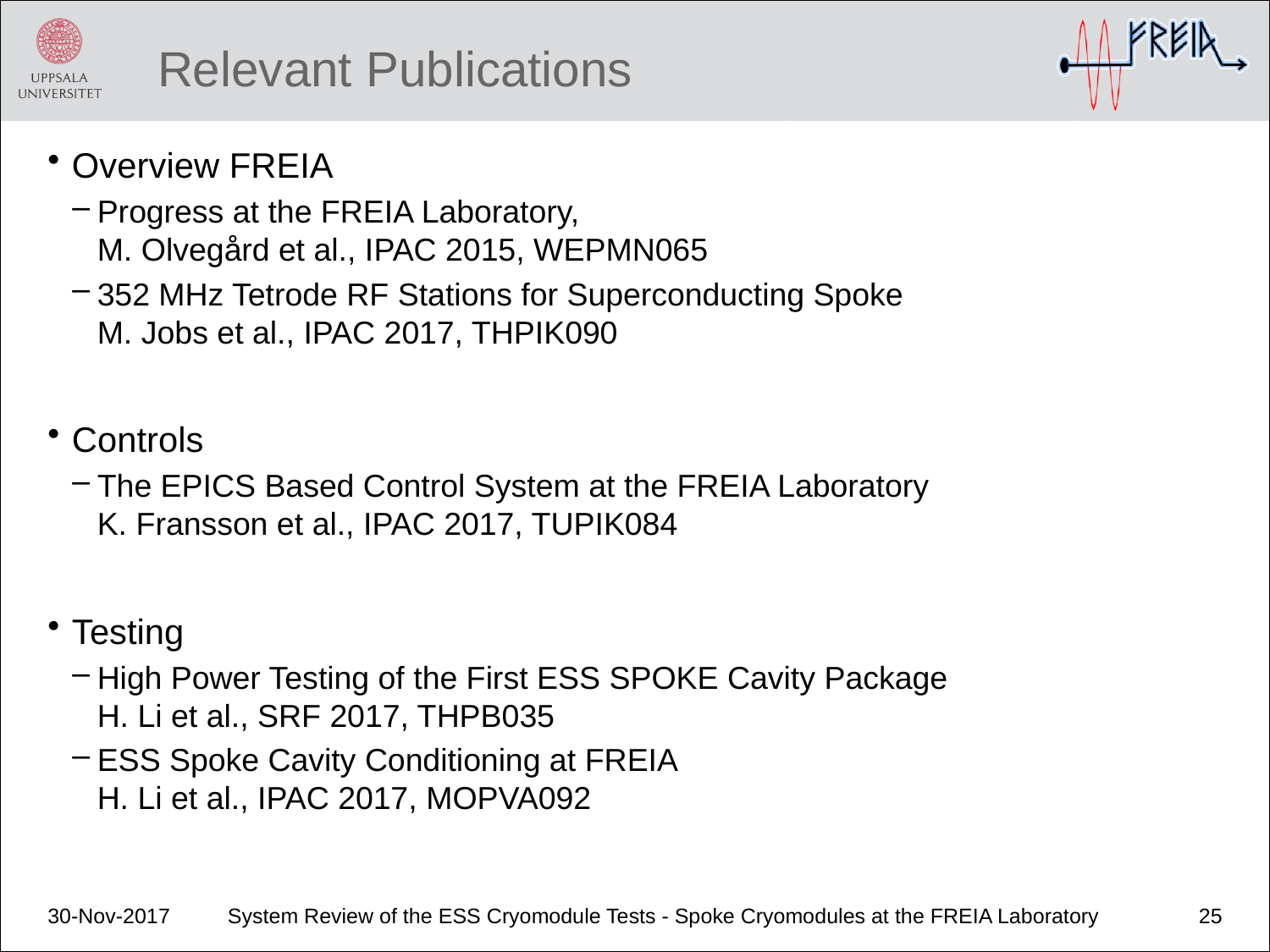

# Relevant Publications
Overview FREIA
Progress at the FREIA Laboratory,
M. Olvegård et al., IPAC 2015, WEPMN065
352 MHz Tetrode RF Stations for Superconducting Spoke
M. Jobs et al., IPAC 2017, THPIK090

Controls
The EPICS Based Control System at the FREIA Laboratory
K. Fransson et al., IPAC 2017, TUPIK084

Testing
High Power Testing of the First ESS SPOKE Cavity Package
H. Li et al., SRF 2017, THPB035
ESS Spoke Cavity Conditioning at FREIA
H. Li et al., IPAC 2017, MOPVA092
30-Nov-2017
System Review of the ESS Cryomodule Tests - Spoke Cryomodules at the FREIA Laboratory
25